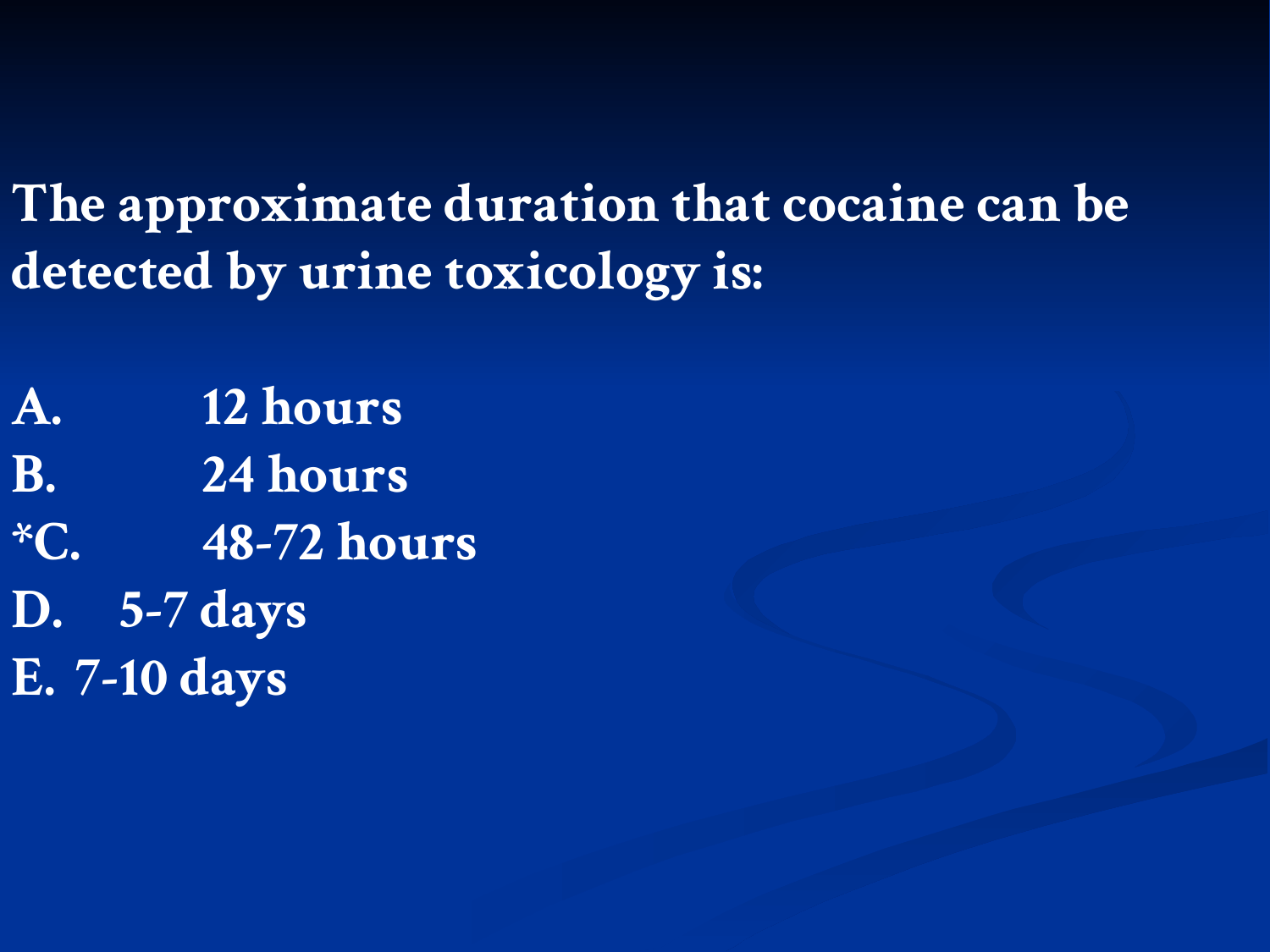

The approximate duration that cocaine can be
detected by urine toxicology is:

A.  	12 hours
B.  	24 hours
*C.	48-72 hours
D.     5-7 days
E. 	7-10 days